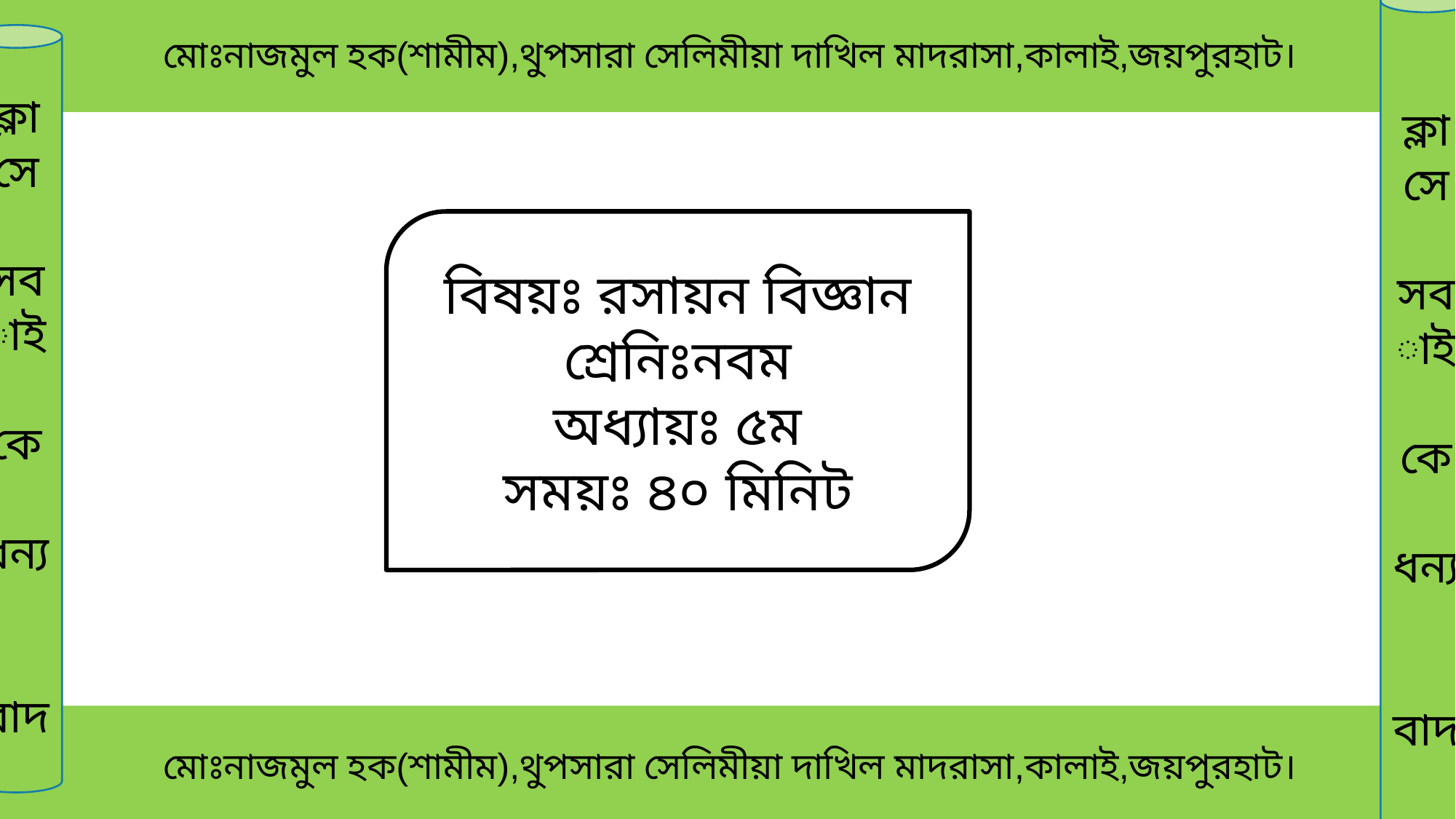

মোঃনাজমুল হক(শামীম),থুপসারা সেলিমীয়া দাখিল মাদরাসা,কালাই,জয়পুরহাট।
ক্লাসে

সবাই

কে

ধন্য

বাদ
ক্লাসে

সবাই

কে

ধন্য

বাদ
বিষয়ঃ রসায়ন বিজ্ঞান
শ্রেনিঃনবম
অধ্যায়ঃ ৫ম
সময়ঃ ৪০ মিনিট
 মোঃনাজমুল হক(শামীম),থুপসারা সেলিমীয়া দাখিল মাদরাসা,কালাই,জয়পুরহাট।